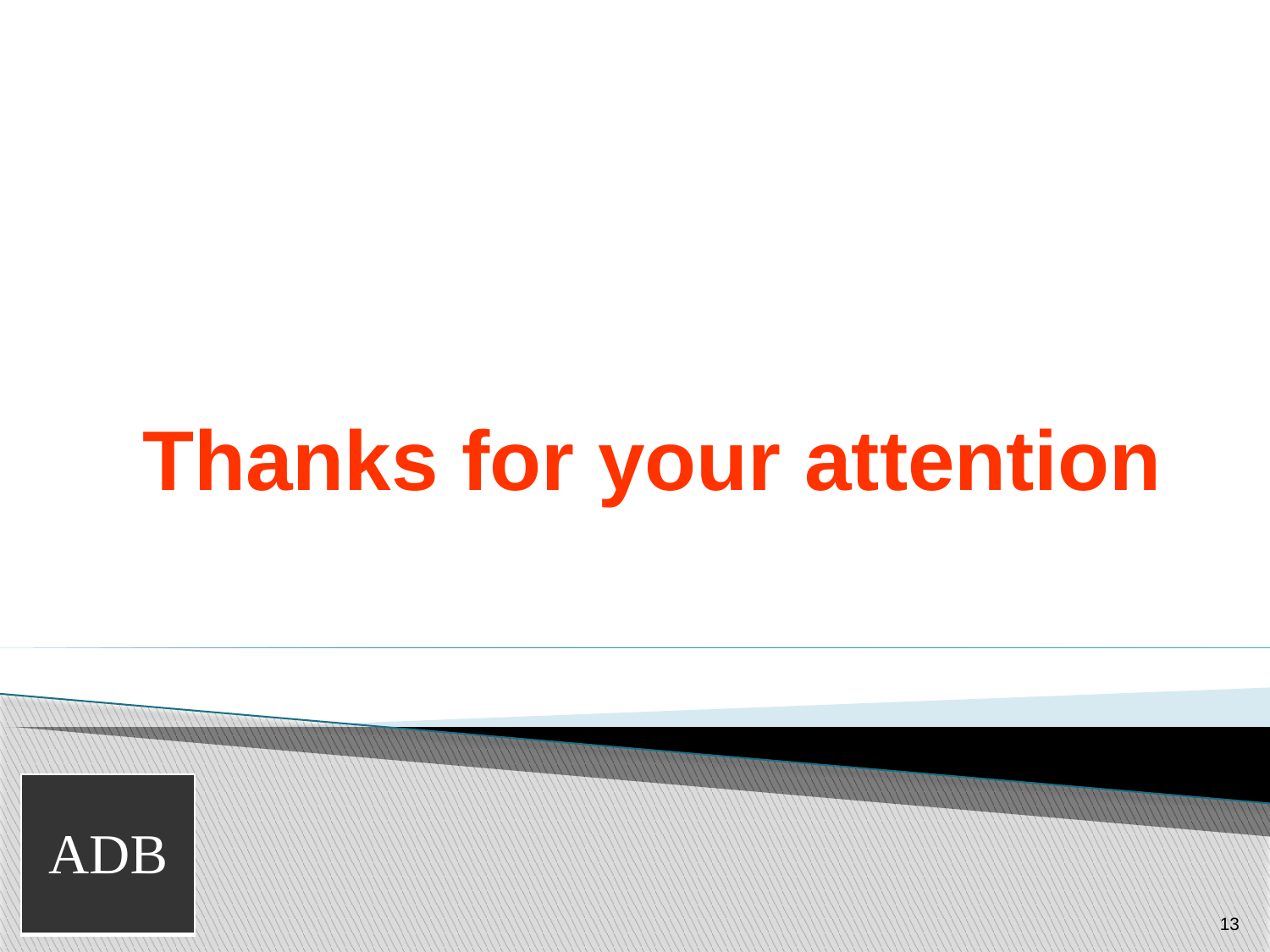

# Thanks for your attention
| ADB |
| --- |
13